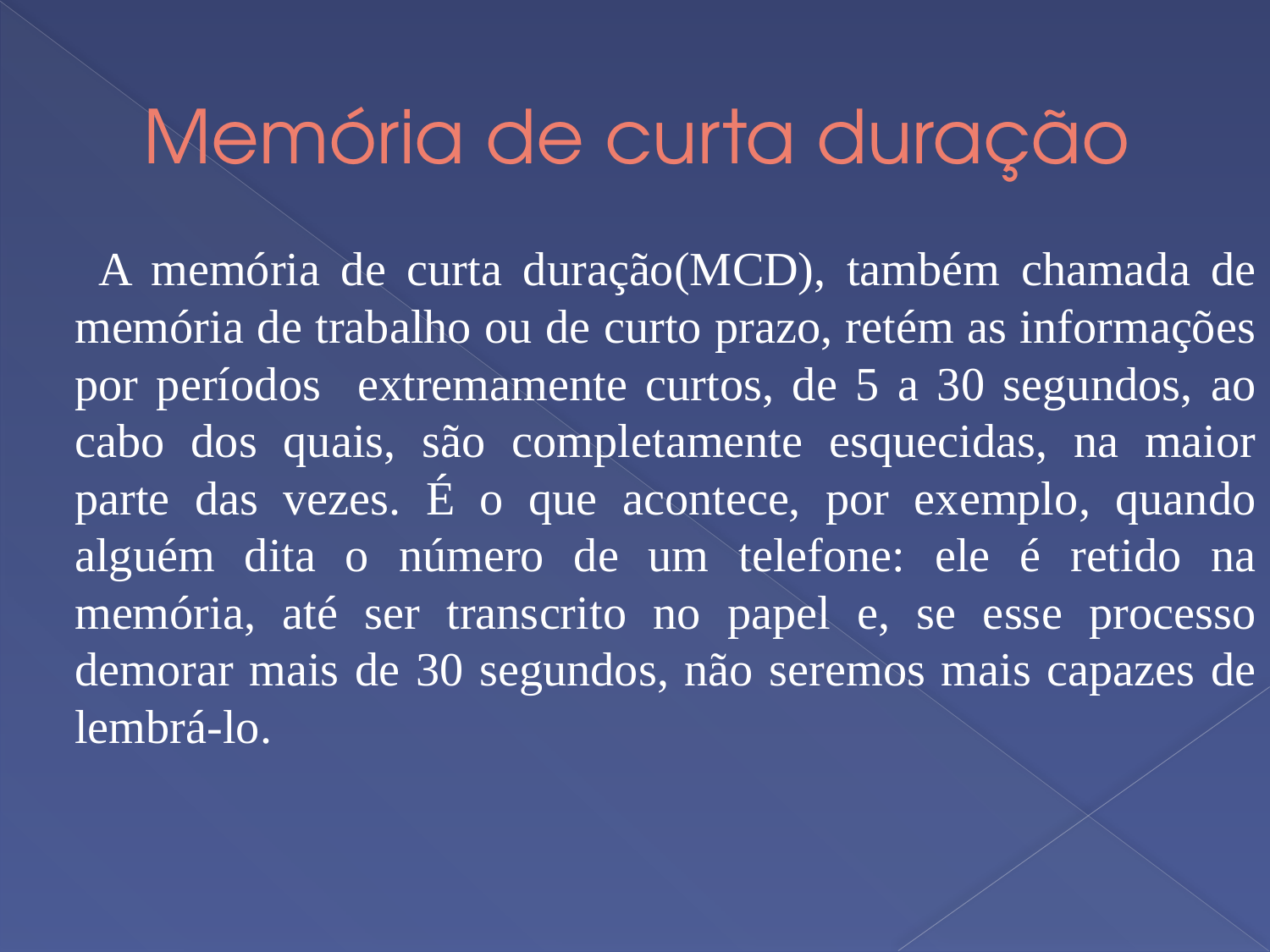

# Memória de curta duração
	 A memória de curta duração(MCD), também chamada de memória de trabalho ou de curto prazo, retém as informações por períodos  extremamente curtos, de 5 a 30 segundos, ao cabo dos quais, são completamente esquecidas, na maior parte das vezes. É o que acontece, por exemplo, quando alguém dita o número de um telefone: ele é retido na memória, até ser transcrito no papel e, se esse processo demorar mais de 30 segundos, não seremos mais capazes de lembrá-lo.